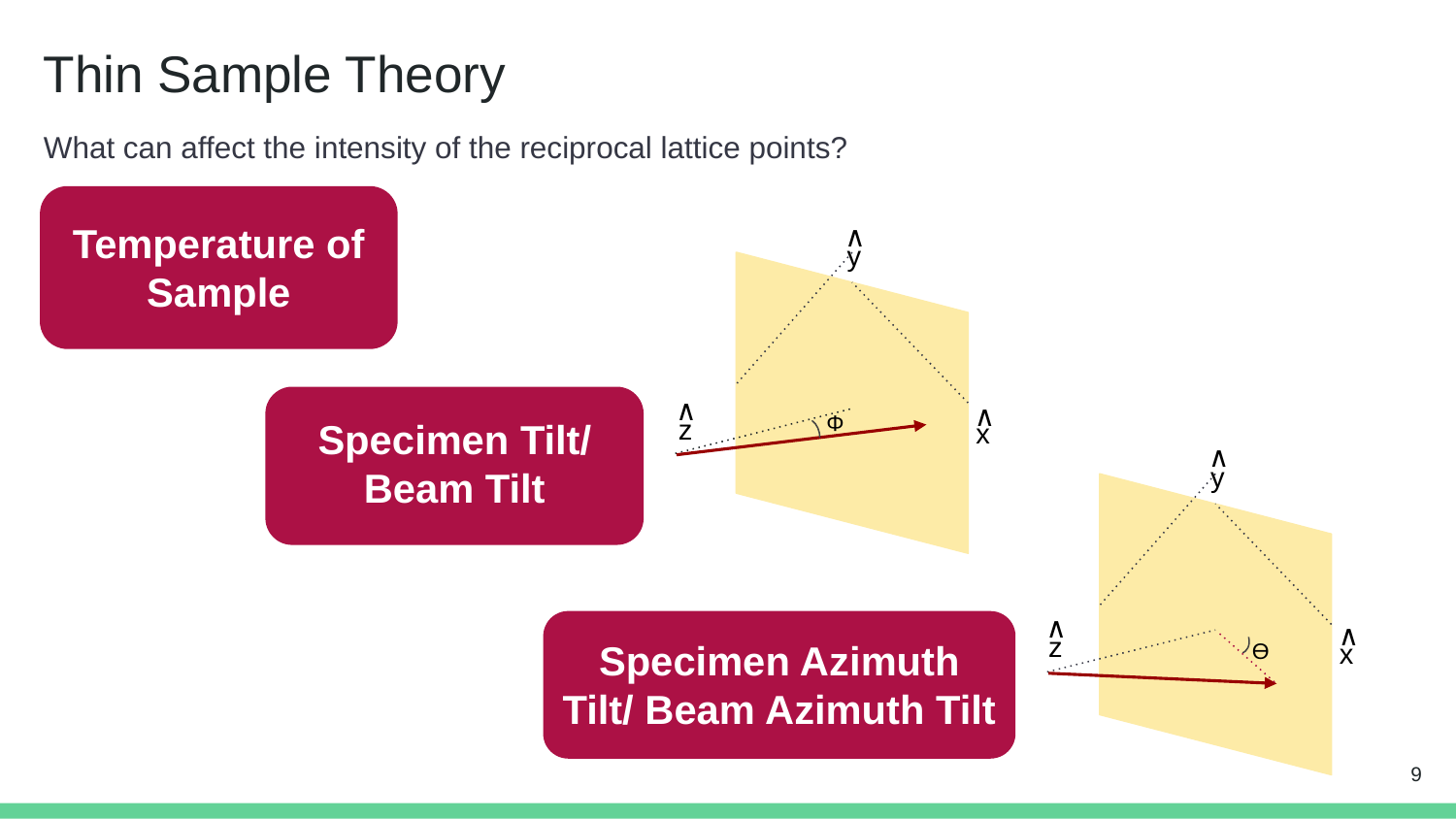

# Thin Sample Theory
What can affect the intensity of the reciprocal lattice points?

Temperature of Sample
∧
y

∧
∧

Φ
z
Specimen Tilt/ Beam Tilt
x

∧
y

∧
∧

z
Specimen Azimuth Tilt/ Beam Azimuth Tilt
x
Ө

9